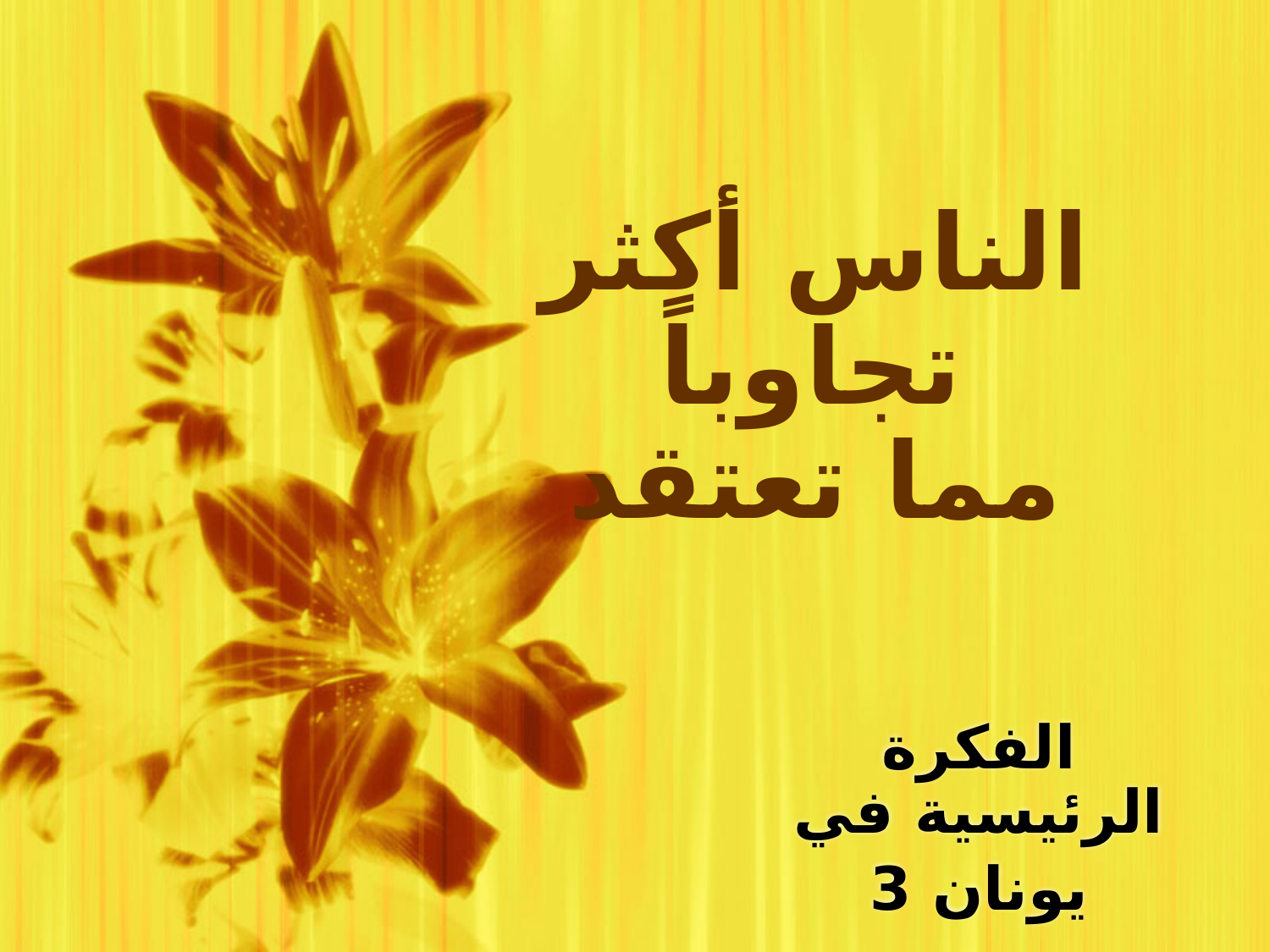

الناس أكثر تجاوباً
مما تعتقد
الفكرة الرئيسية في
يونان 3